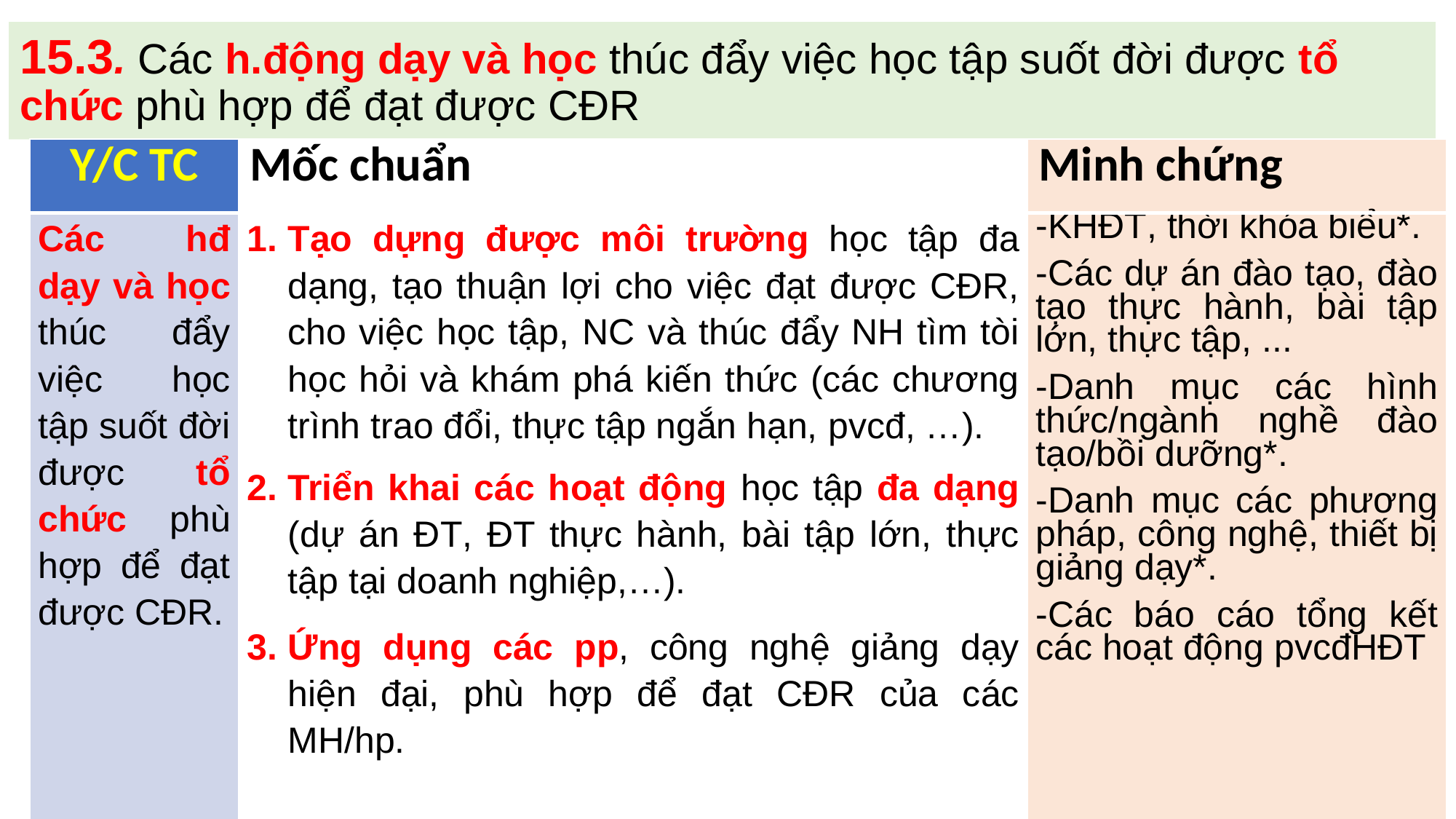

# 15.3. Các h.động dạy và học thúc đẩy việc học tập suốt đời được tổ chức phù hợp để đạt được CĐR
| Y/C TC | Mốc chuẩn | Minh chứng |
| --- | --- | --- |
| Các hđ dạy và học thúc đẩy việc học tập suốt đời được tổ chức phù hợp để đạt được CĐR. | Tạo dựng được môi trường học tập đa dạng, tạo thuận lợi cho việc đạt được CĐR, cho việc học tập, NC và thúc đẩy NH tìm tòi học hỏi và khám phá kiến thức (các chương trình trao đổi, thực tập ngắn hạn, pvcđ, …). Triển khai các hoạt động học tập đa dạng (dự án ĐT, ĐT thực hành, bài tập lớn, thực tập tại doanh nghiệp,…). Ứng dụng các pp, công nghệ giảng dạy hiện đại, phù hợp để đạt CĐR của các MH/hp. | -KHĐT, thời khóa biểu\*. -Các dự án đào tạo, đào tạo thực hành, bài tập lớn, thực tập, ... -Danh mục các hình thức/ngành nghề đào tạo/bồi dưỡng\*. -Danh mục các phương pháp, công nghệ, thiết bị giảng dạy\*. -Các báo cáo tổng kết các hoạt động pvcđHĐT |